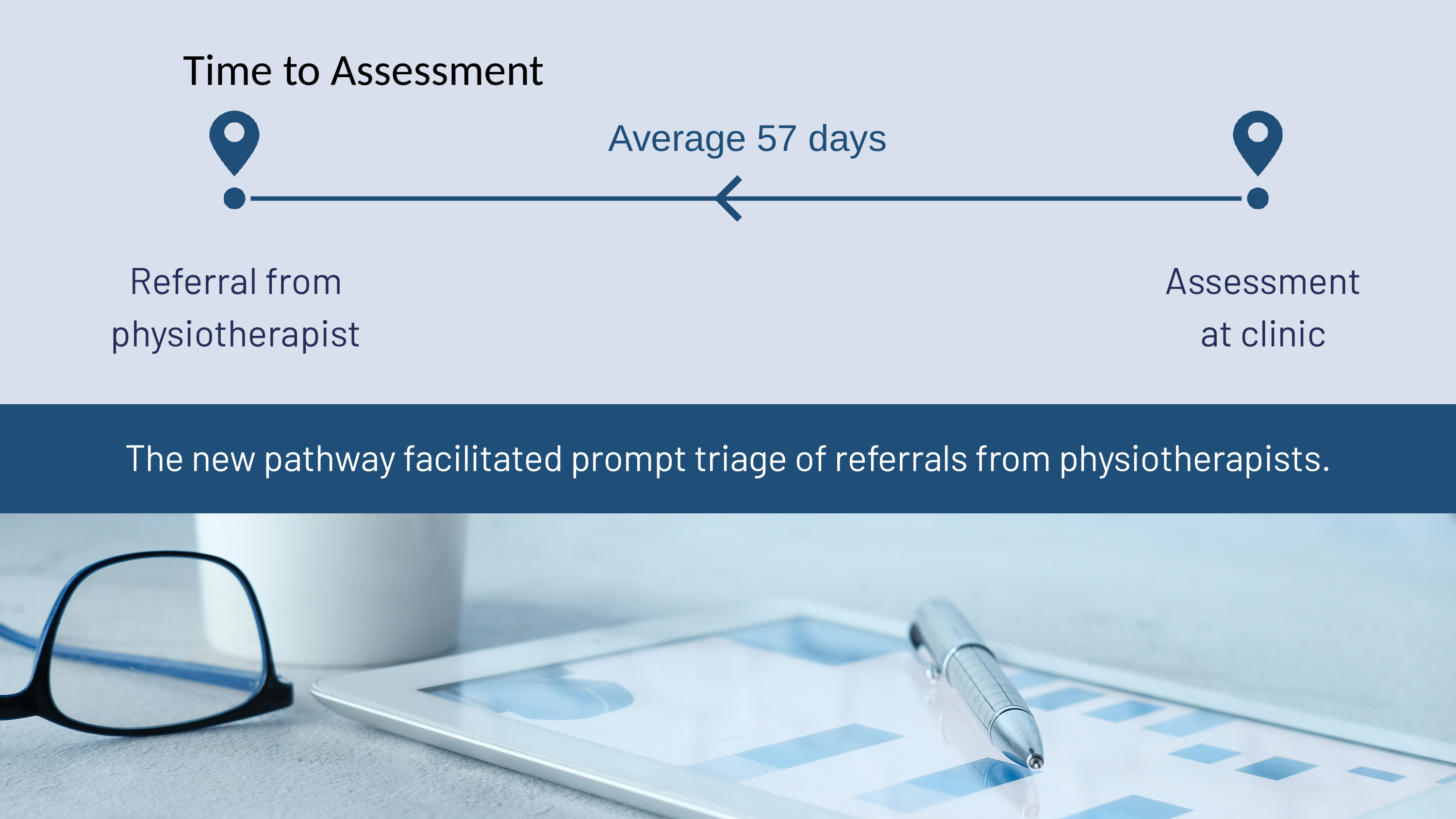

Time to Assessment

Average 57 days

Referral from physiotherapist
Assessment at clinic

The new pathway facilitated prompt triage of referrals from physiotherapists.